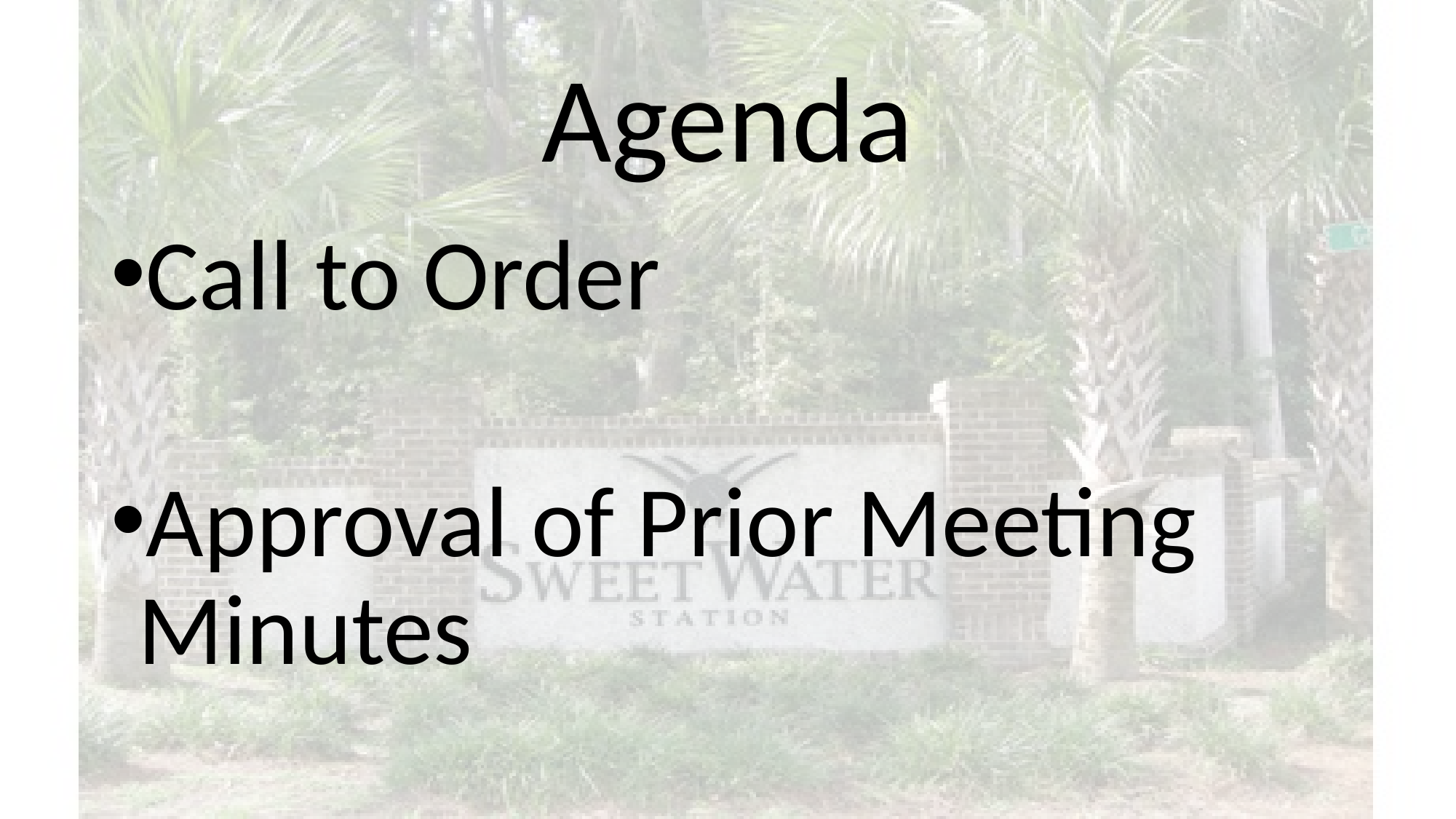

# Agenda
Call to Order

Approval of Prior Meeting Minutes